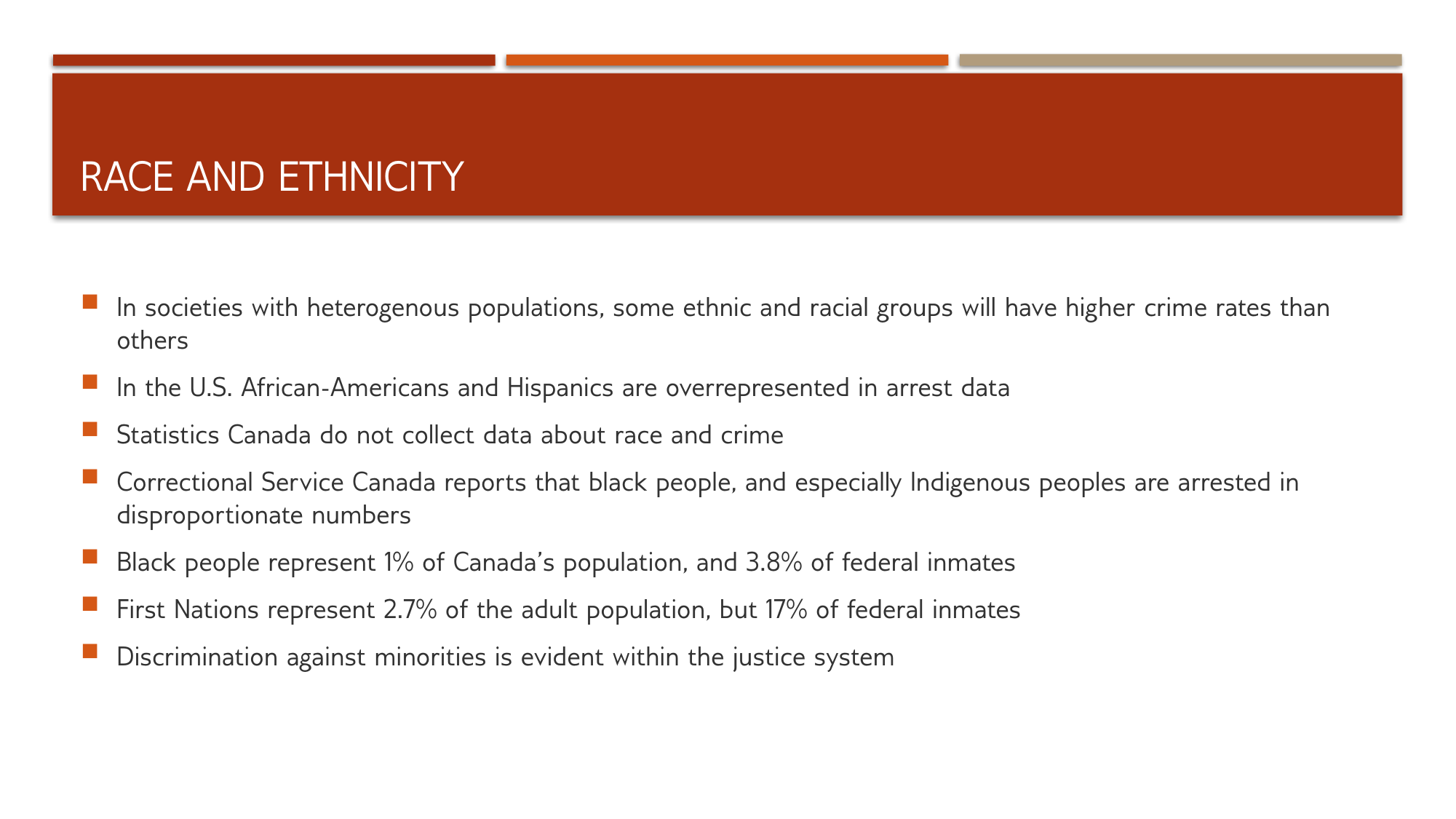

# Race and ethnicity
In societies with heterogenous populations, some ethnic and racial groups will have higher crime rates than others
In the U.S. African-Americans and Hispanics are overrepresented in arrest data
Statistics Canada do not collect data about race and crime
Correctional Service Canada reports that black people, and especially Indigenous peoples are arrested in disproportionate numbers
Black people represent 1% of Canada’s population, and 3.8% of federal inmates
First Nations represent 2.7% of the adult population, but 17% of federal inmates
Discrimination against minorities is evident within the justice system